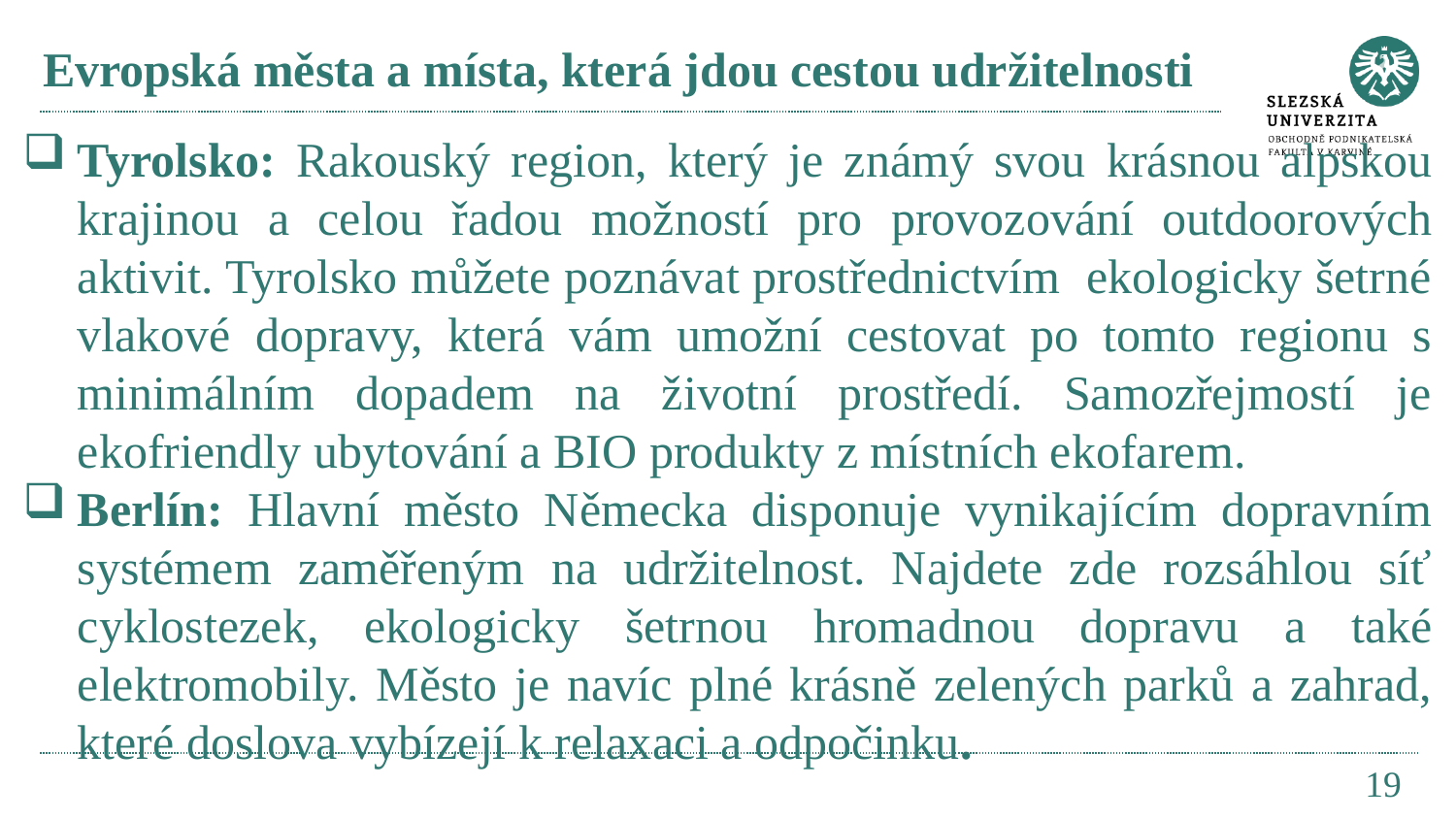

# Evropská města a místa, která jdou cestou udržitelnosti
Tyrolsko: Rakouský region, který je známý svou krásnou alpskou krajinou a celou řadou možností pro provozování outdoorových aktivit. Tyrolsko můžete poznávat prostřednictvím  ekologicky šetrné vlakové dopravy, která vám umožní cestovat po tomto regionu s minimálním dopadem na životní prostředí. Samozřejmostí je ekofriendly ubytování a BIO produkty z místních ekofarem.
Berlín: Hlavní město Německa disponuje vynikajícím dopravním systémem zaměřeným na udržitelnost. Najdete zde rozsáhlou síť cyklostezek, ekologicky šetrnou hromadnou dopravu a také elektromobily. Město je navíc plné krásně zelených parků a zahrad, které doslova vybízejí k relaxaci a odpočinku.
19